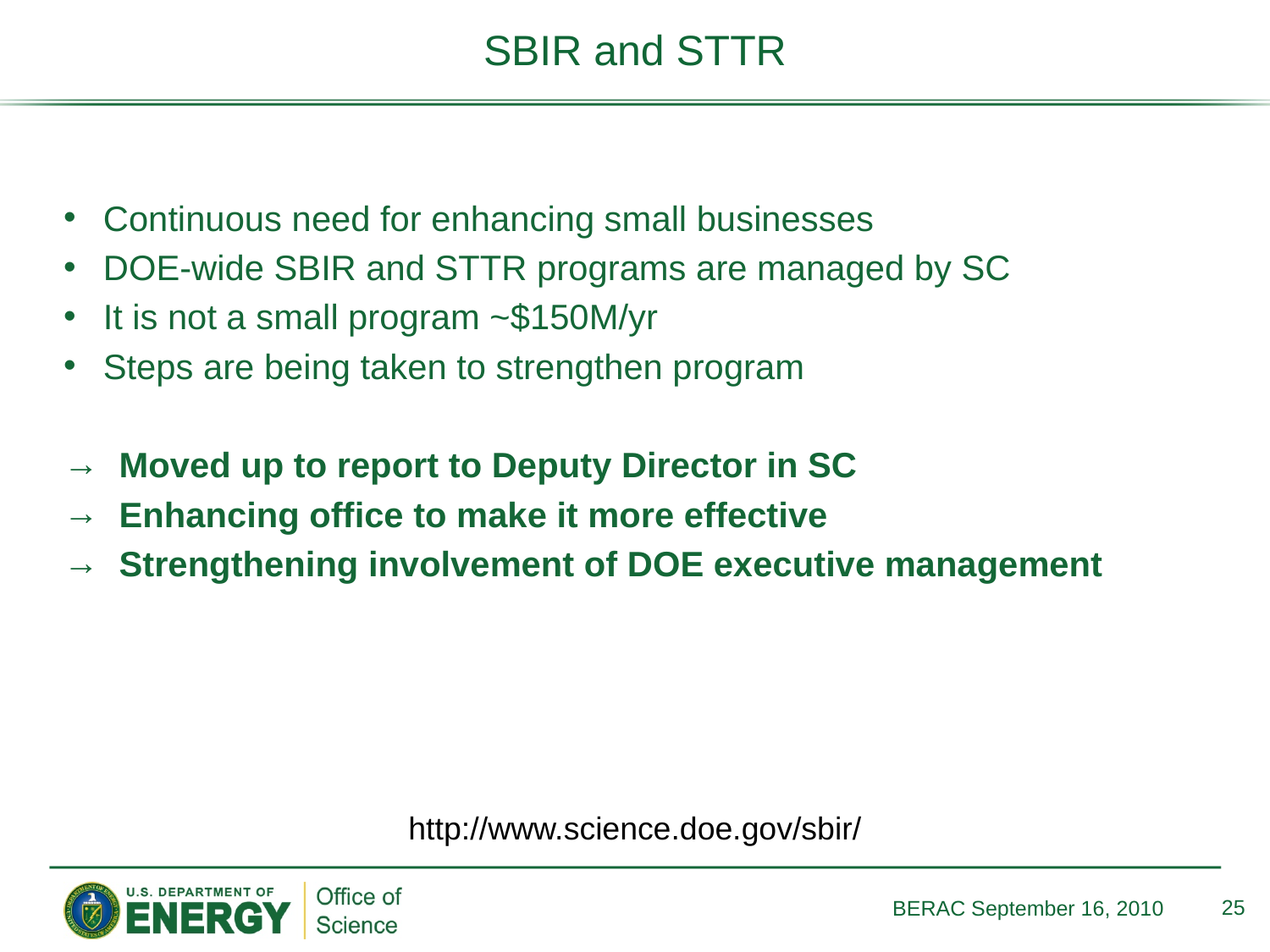

# SBIR and STTR
Continuous need for enhancing small businesses
DOE-wide SBIR and STTR programs are managed by SC
It is not a small program ~$150M/yr
Steps are being taken to strengthen program

Moved up to report to Deputy Director in SC
Enhancing office to make it more effective
Strengthening involvement of DOE executive management
http://www.science.doe.gov/sbir/
25
BERAC September 16, 2010